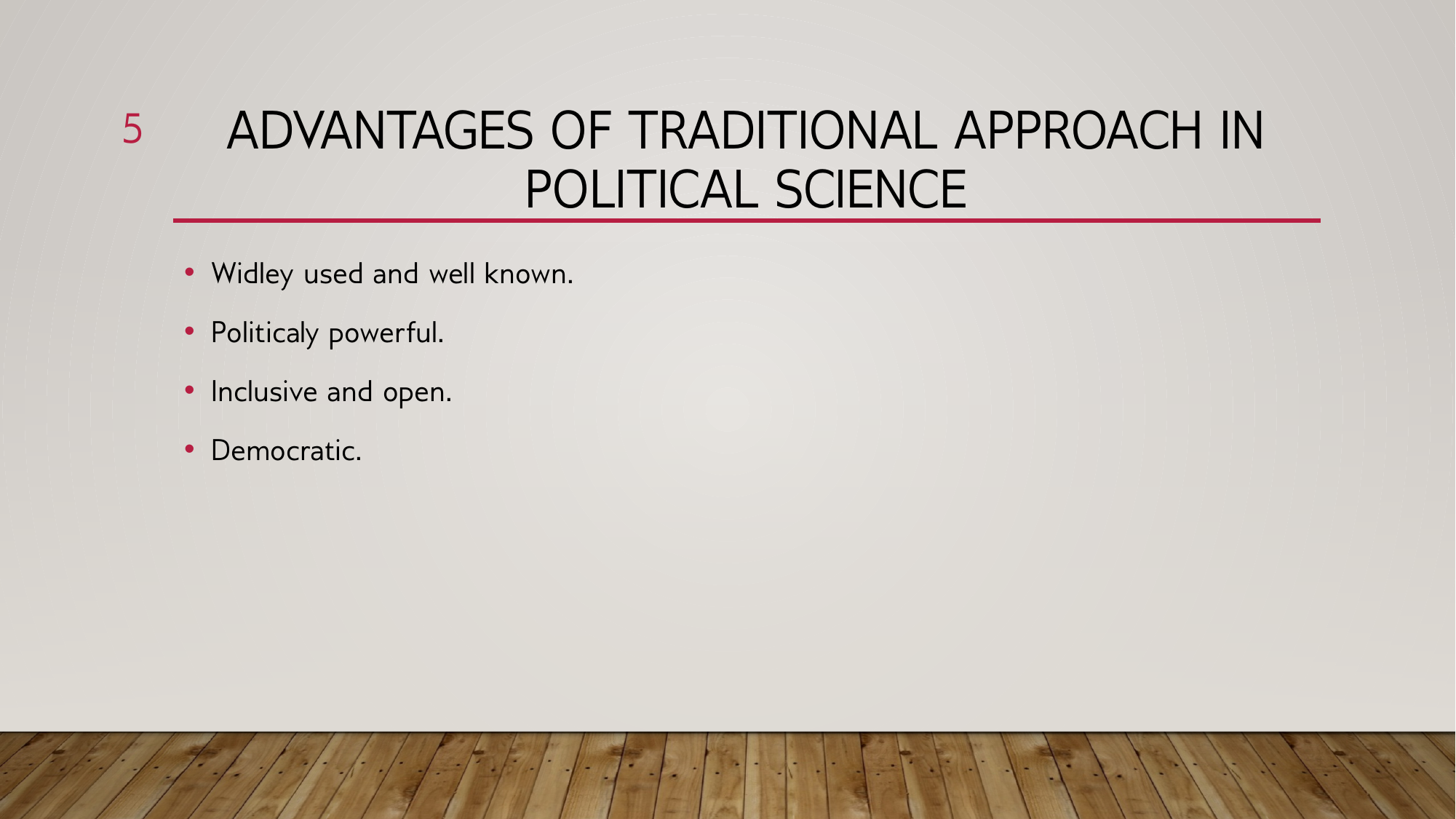

5
# Advantages of traditional approach in political science
Widley used and well known.
Politicaly powerful.
Inclusive and open.
Democratic.